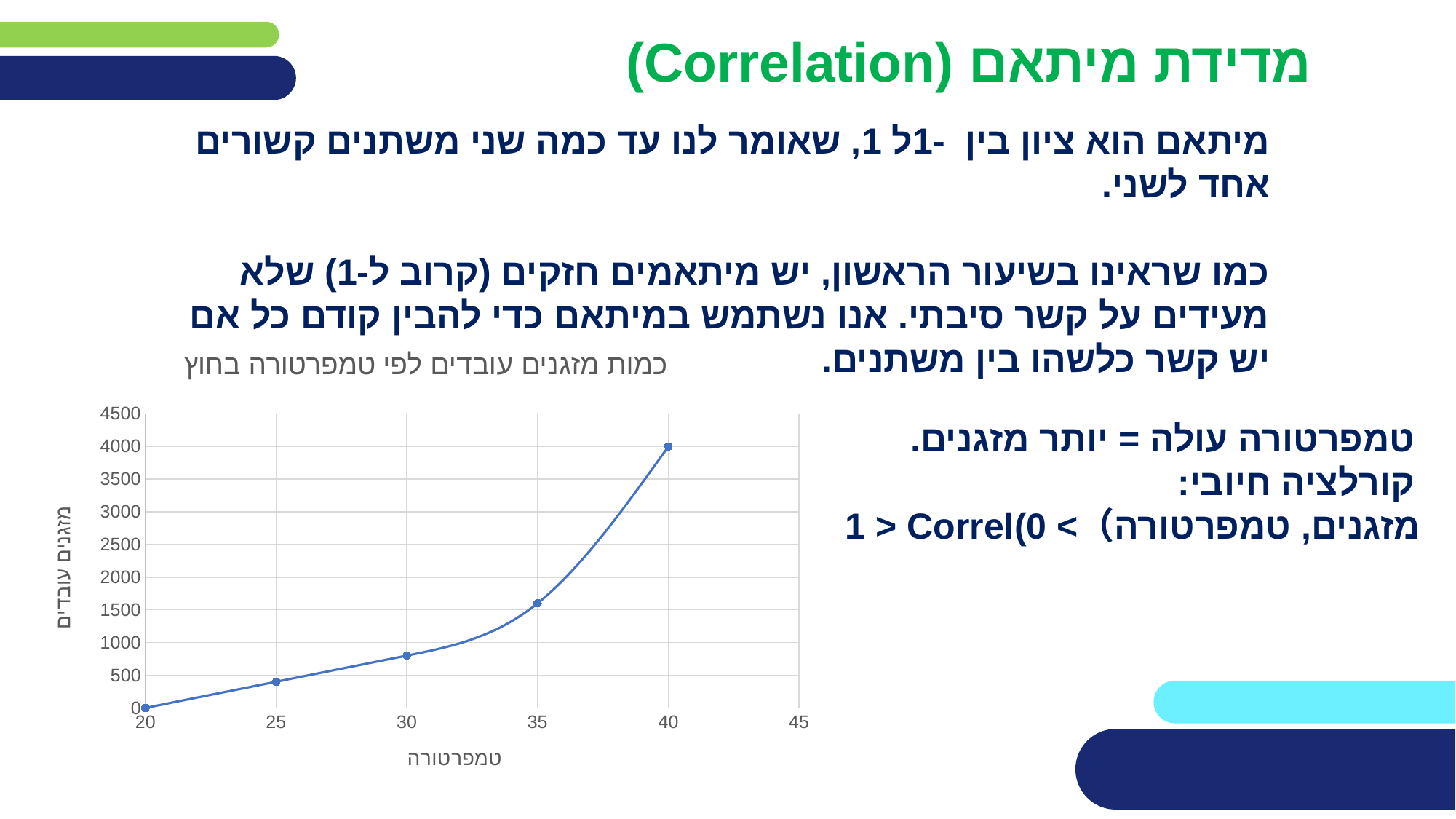

מדידת מיתאם (Correlation)
מיתאם הוא ציון בין  -1ל 1, שאומר לנו עד כמה שני משתנים קשורים אחד לשני.

כמו שראינו בשיעור הראשון, יש מיתאמים חזקים (קרוב ל-1) שלא מעידים על קשר סיבתי. אנו נשתמש במיתאם כדי להבין קודם כל אם יש קשר כלשהו בין משתנים.

### Chart: כמות מזגנים עובדים לפי טמפרטורה בחוץ

| Category | מזגנים עובדים |
|---|---|
טמפרטורה עולה = יותר מזגנים.
קורלציה חיובי:
1 > Correl(מזגנים, טמפרטורה）> 0